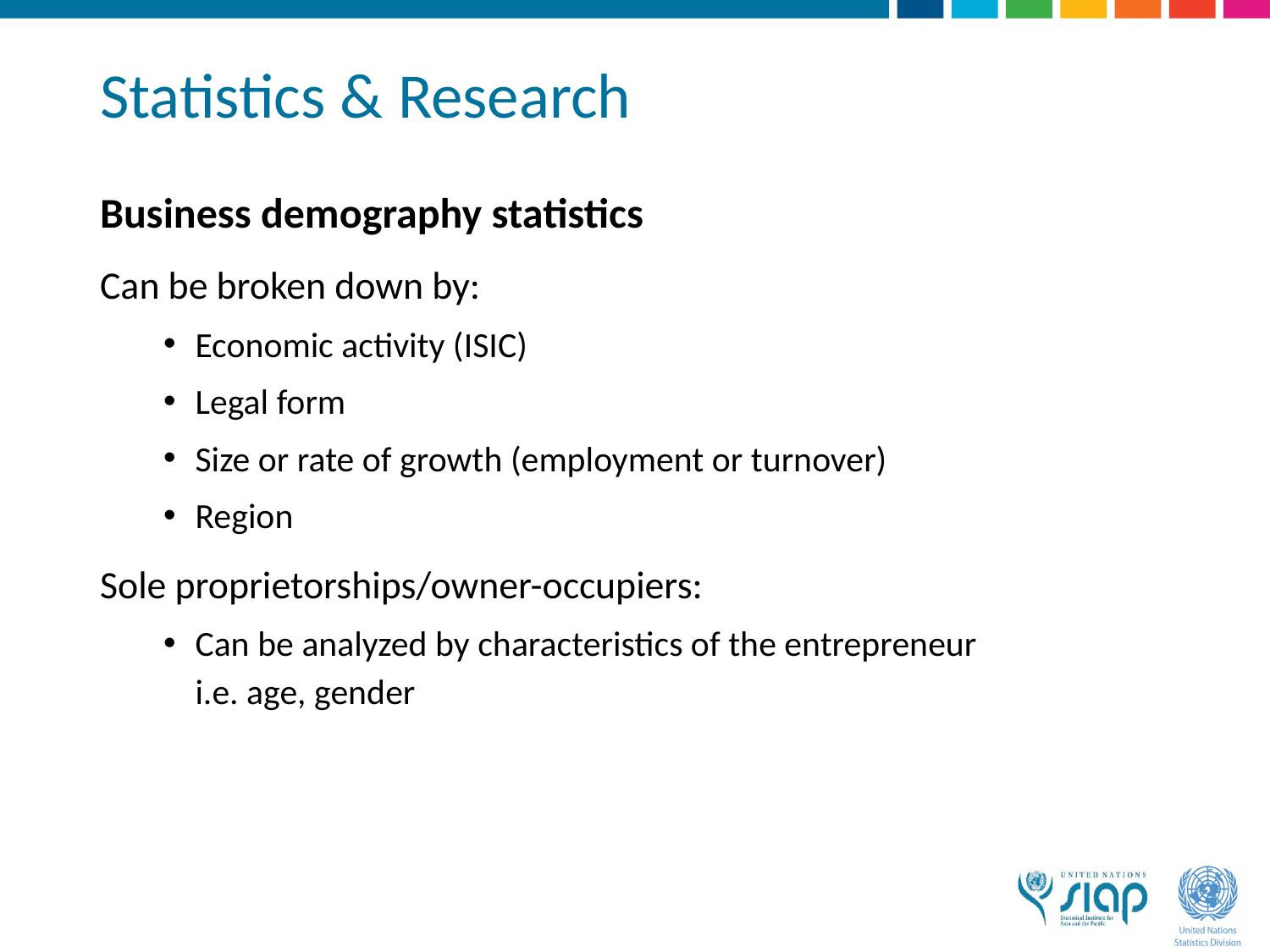

# Statistics & Research
Business demography statistics
Can be broken down by:
Economic activity (ISIC)
Legal form
Size or rate of growth (employment or turnover)
Region
Sole proprietorships/owner-occupiers:
Can be analyzed by characteristics of the entrepreneur
i.e. age, gender